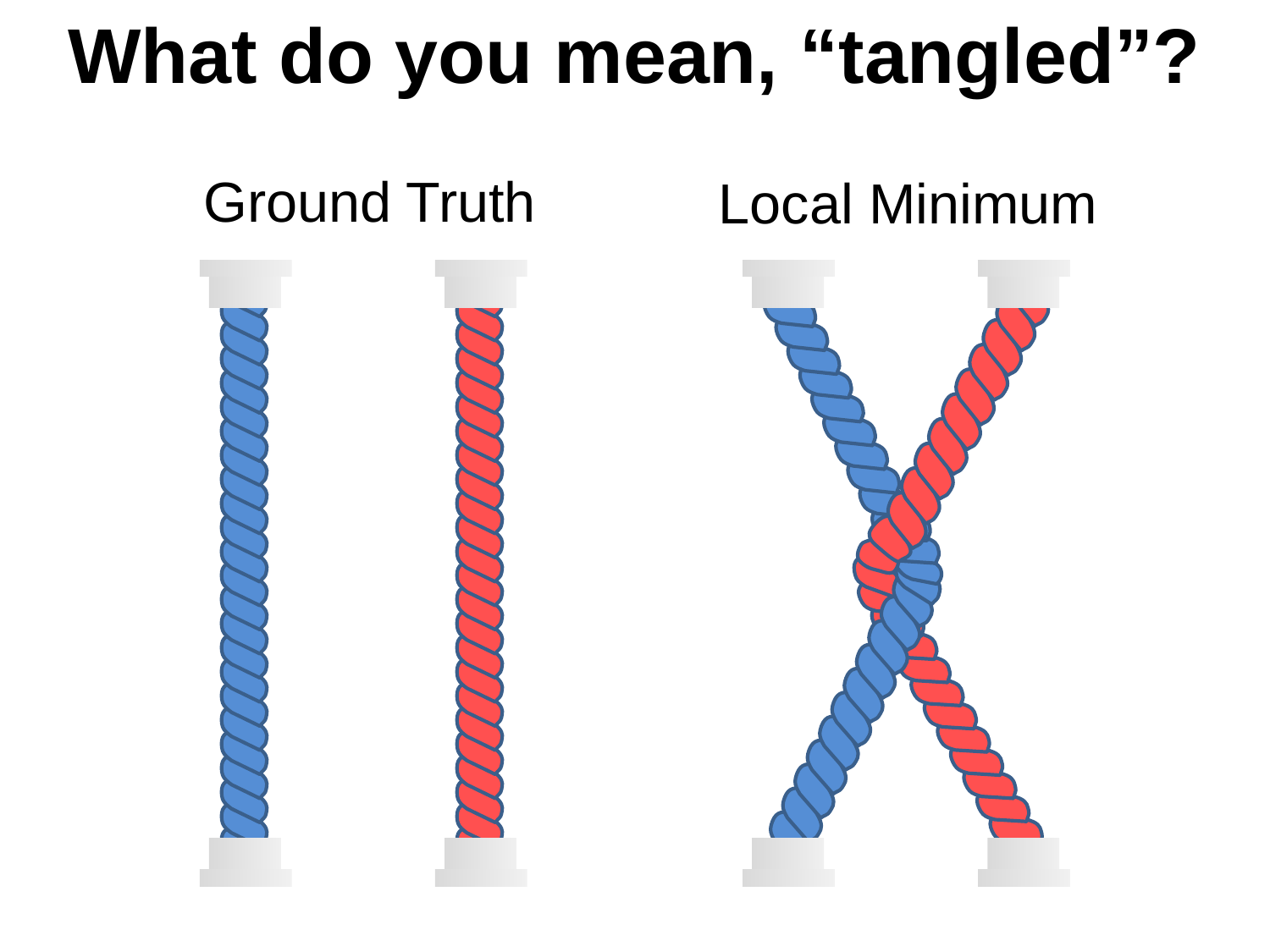

What do you mean, “tangled”?
Ground Truth
Local Minimum